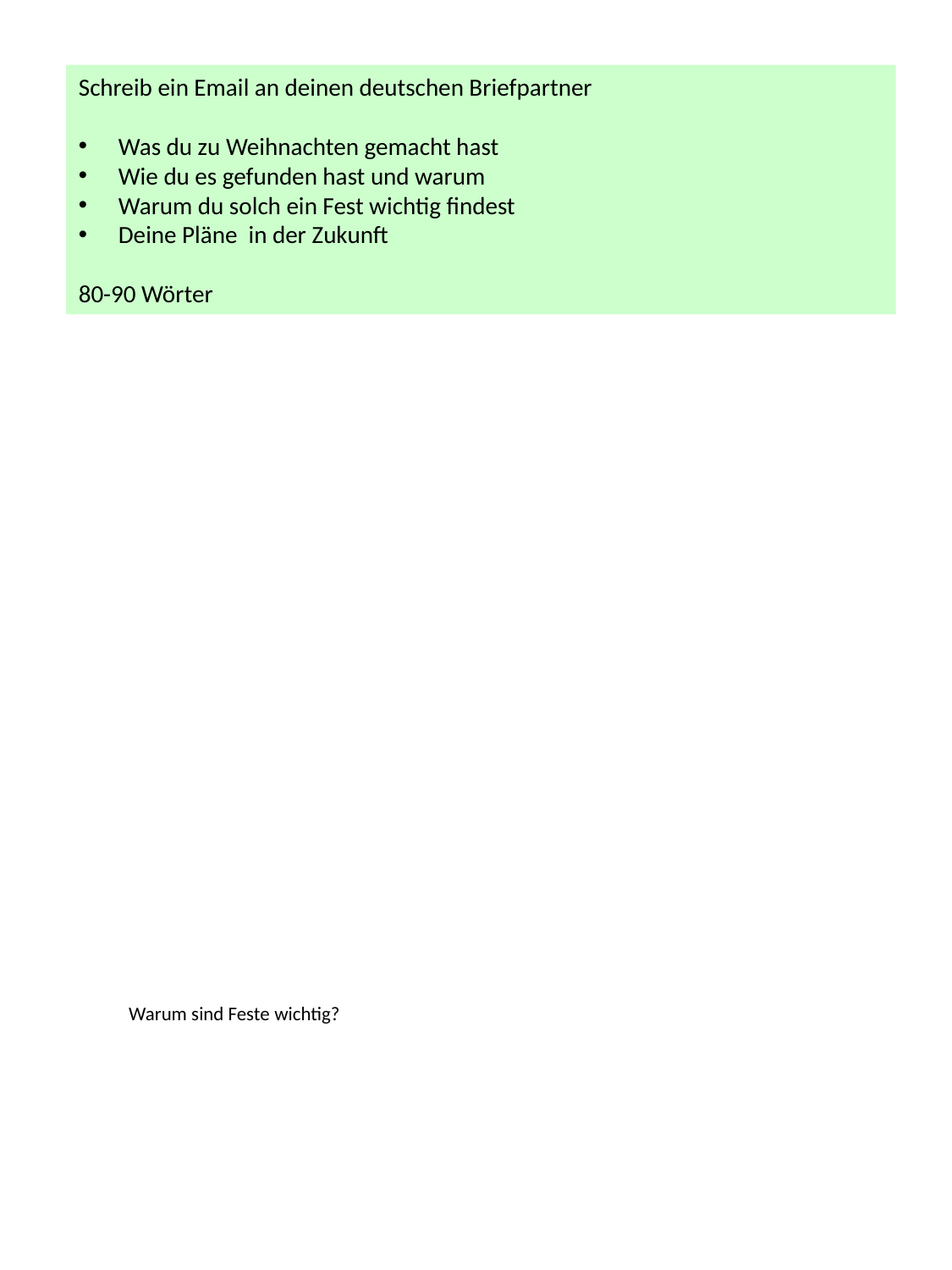

Schreib ein Email an deinen deutschen Briefpartner

Was du zu Weihnachten gemacht hast
Wie du es gefunden hast und warum
Warum du solch ein Fest wichtig findest
Deine Pläne  in der Zukunft

80-90 Wörter
Warum sind Feste wichtig?